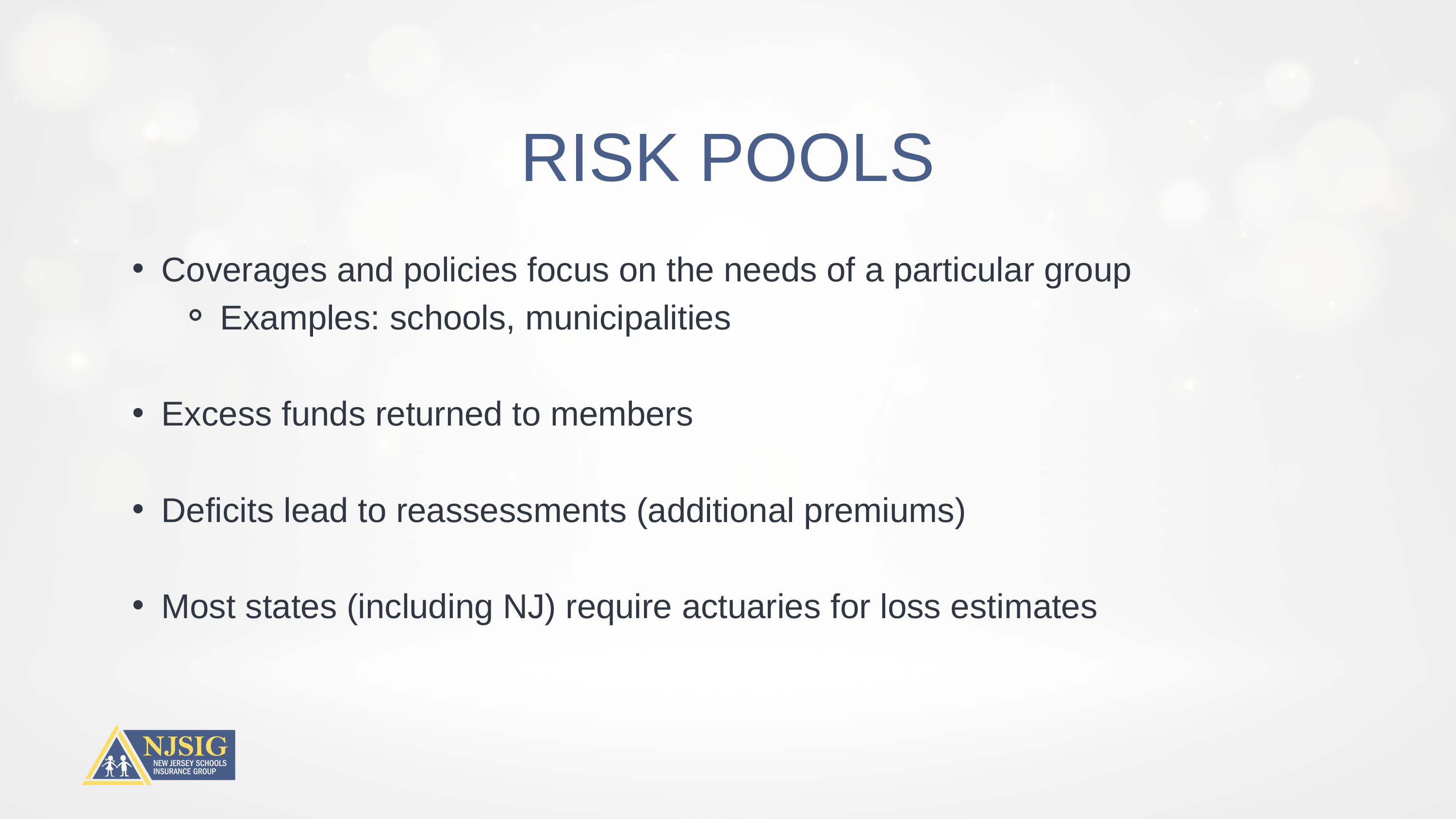

RISK POOLS
Coverages and policies focus on the needs of a particular group
Examples: schools, municipalities

Excess funds returned to members

Deficits lead to reassessments (additional premiums)

Most states (including NJ) require actuaries for loss estimates